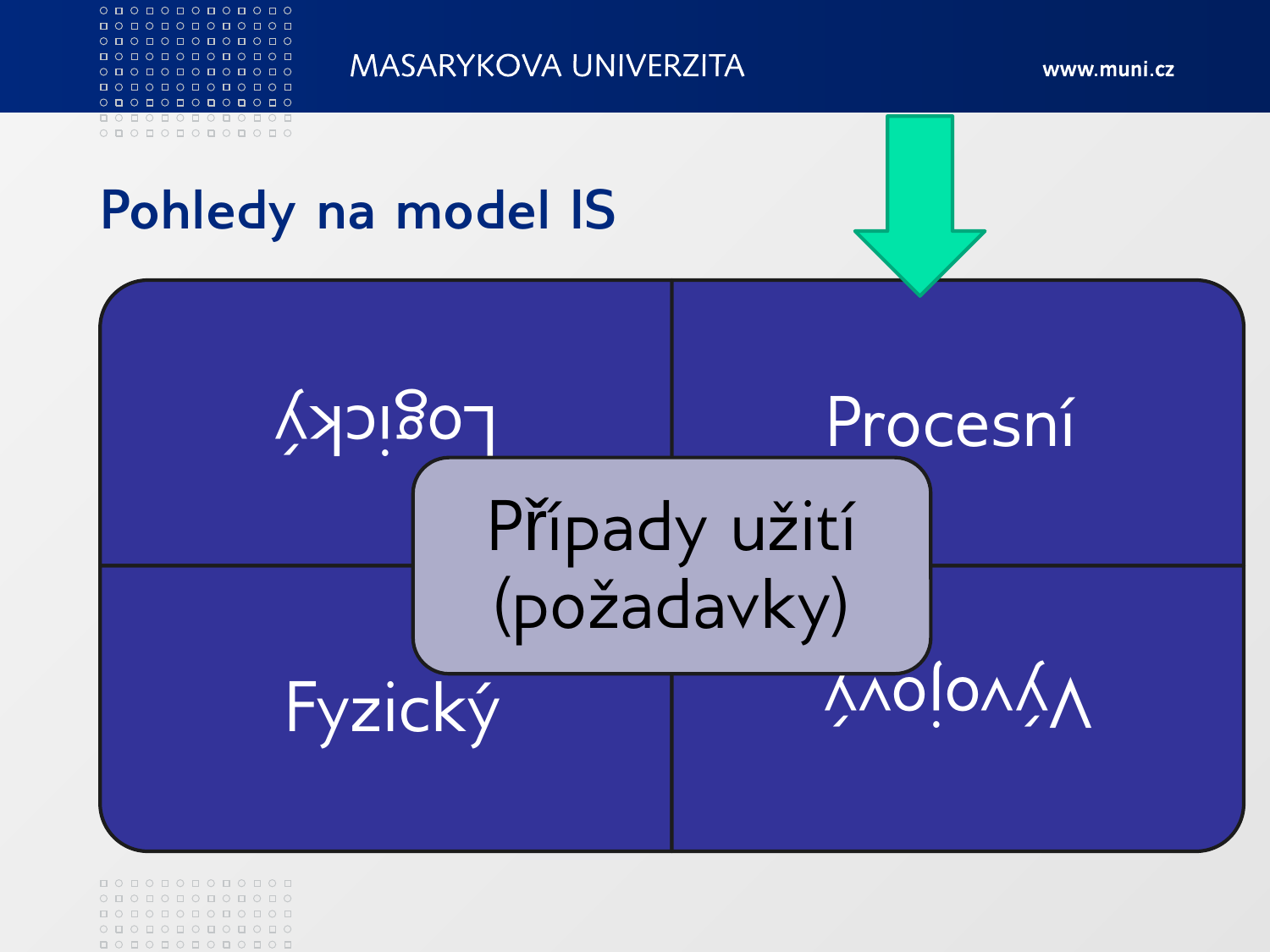

# Pohledy na model IS
Logický
Procesní
Fyzický
Vývojový
Případy užití (požadavky)